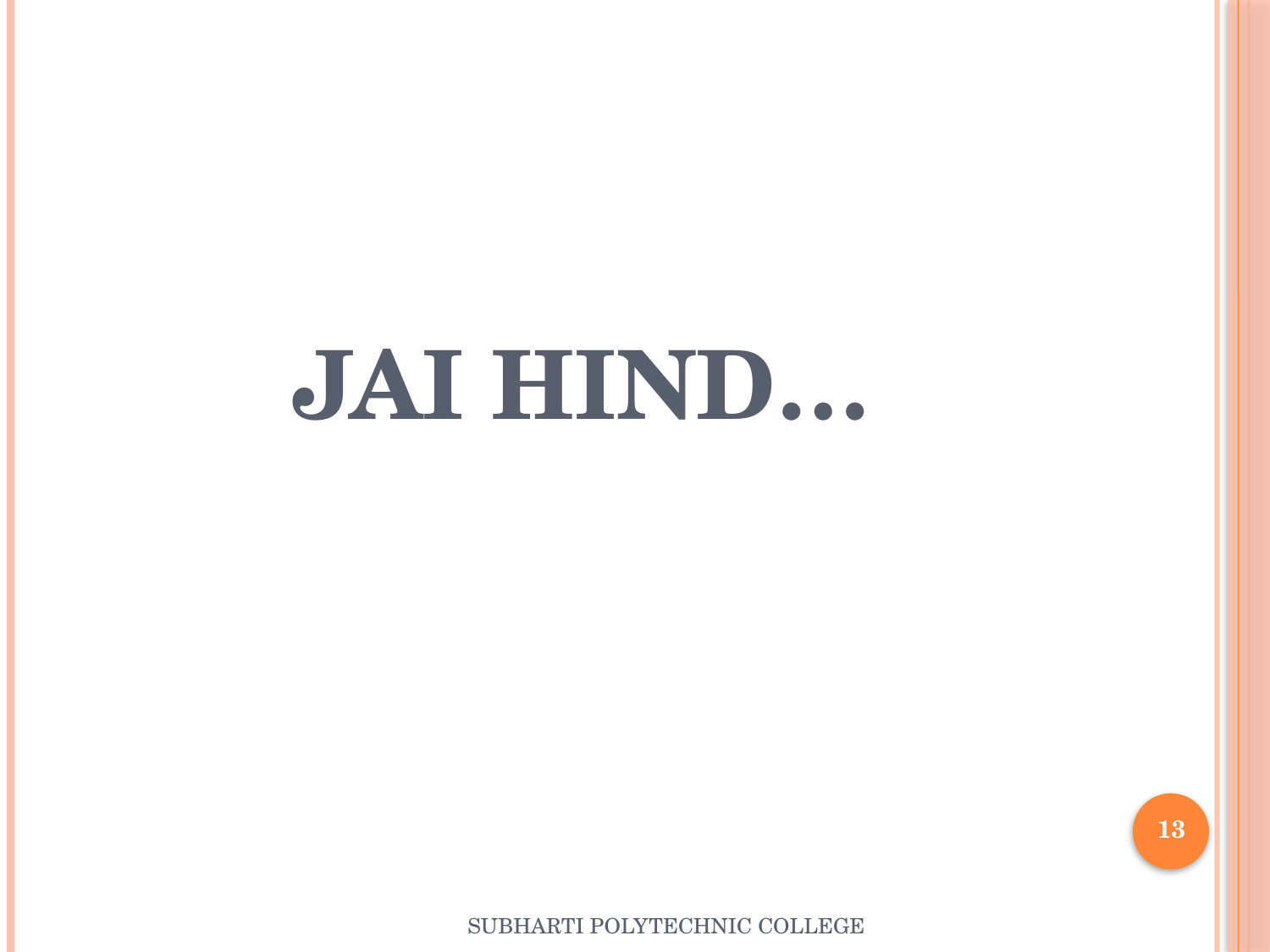

# Jai hind…

13
SUBHARTI POLYTECHNIC COLLEGE